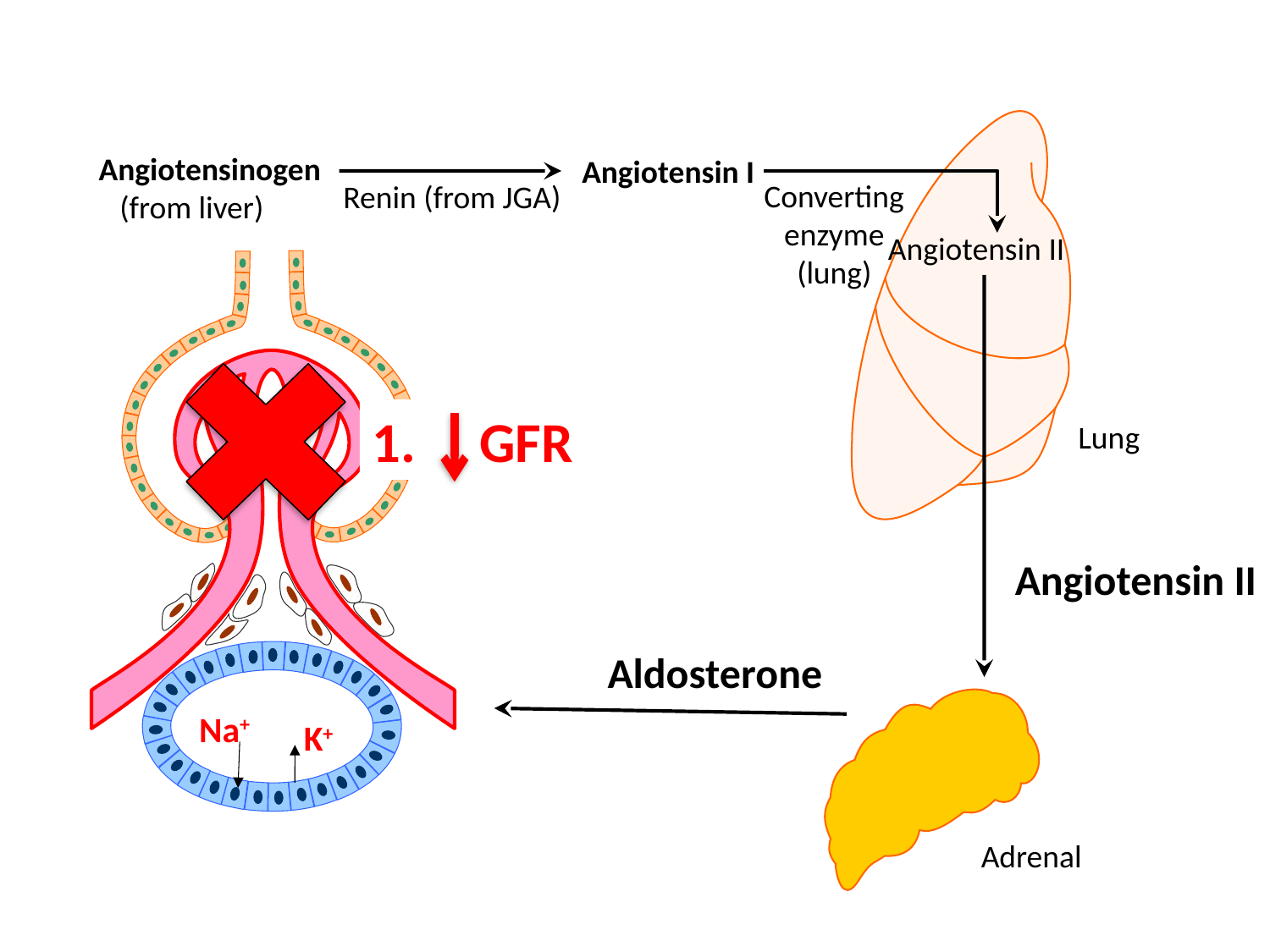

Angiotensinogen
(from liver)
 Angiotensin I
Converting
enzyme
(lung)
Renin (from JGA)

Angiotensin II

1.     GFR
Lung
Angiotensin II
Aldosterone

Na+

K+

Adrenal